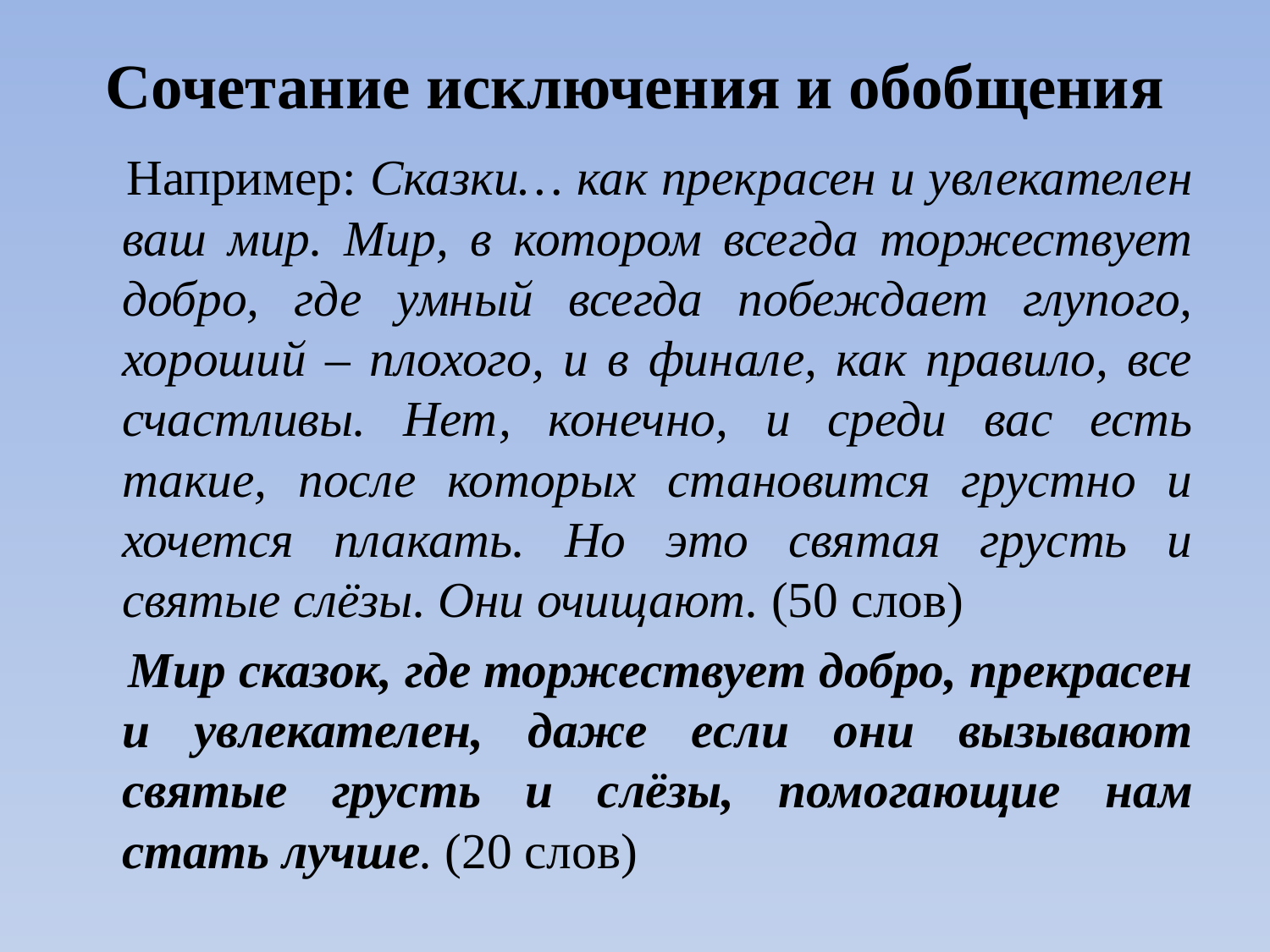

# Сочетание исключения и обобщения
    Например: Сказки… как прекрасен и увлекателен ваш мир. Мир, в котором всегда торжествует добро, где умный всегда побеждает глупого, хороший – плохого, и в финале, как правило, все счастливы. Нет, конечно, и среди вас есть такие, после которых становится грустно и хочется плакать. Но это святая грусть и святые слёзы. Они очищают. (50 слов)
    Мир сказок, где торжествует добро, прекрасен и увлекателен, даже если они вызывают святые грусть и слёзы, помогающие нам стать лучше. (20 слов)